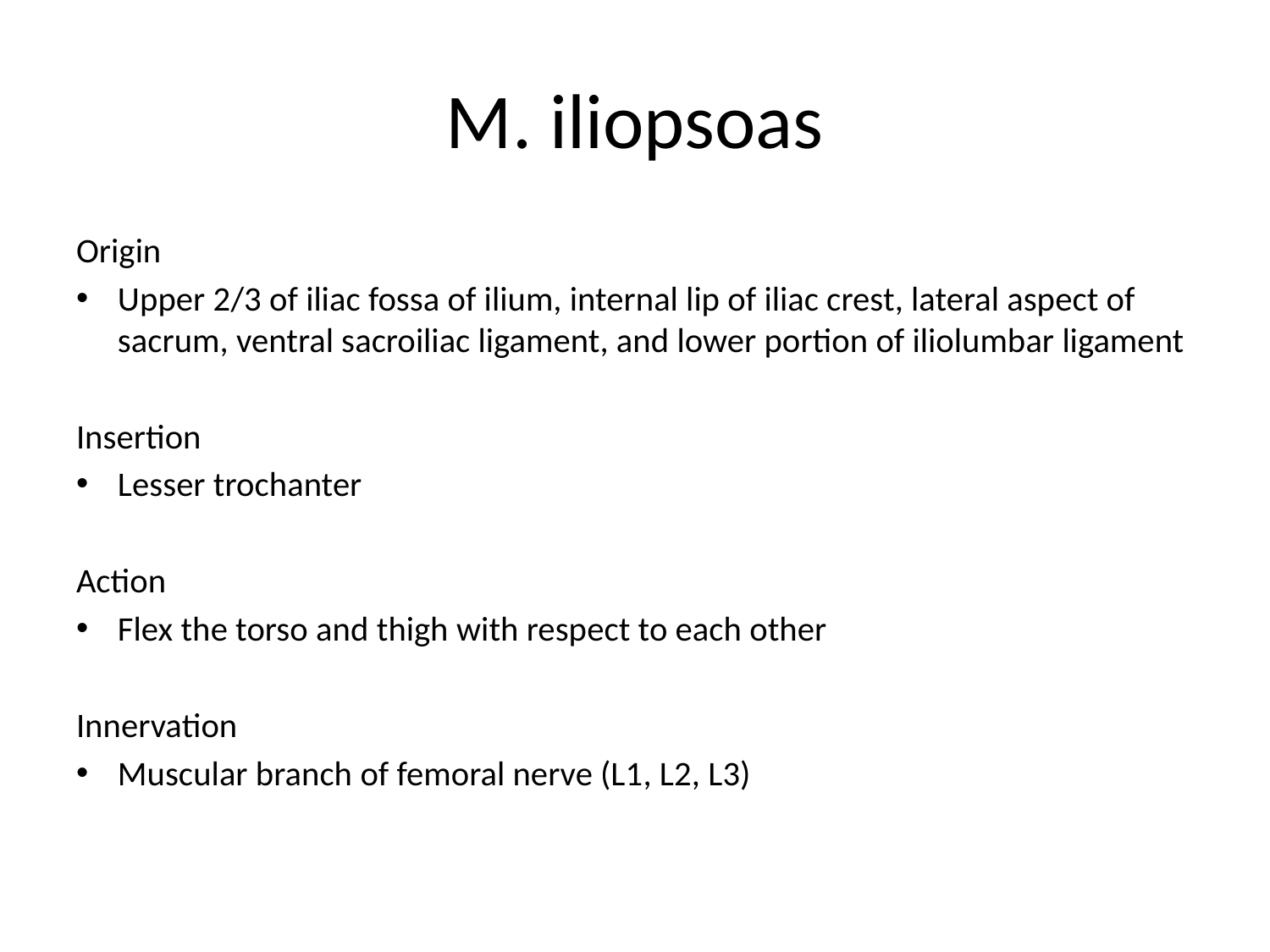

# M. iliopsoas
Origin
Upper 2/3 of iliac fossa of ilium, internal lip of iliac crest, lateral aspect of sacrum, ventral sacroiliac ligament, and lower portion of iliolumbar ligament

Insertion
Lesser trochanter

Action
Flex the torso and thigh with respect to each other

Innervation
Muscular branch of femoral nerve (L1, L2, L3)